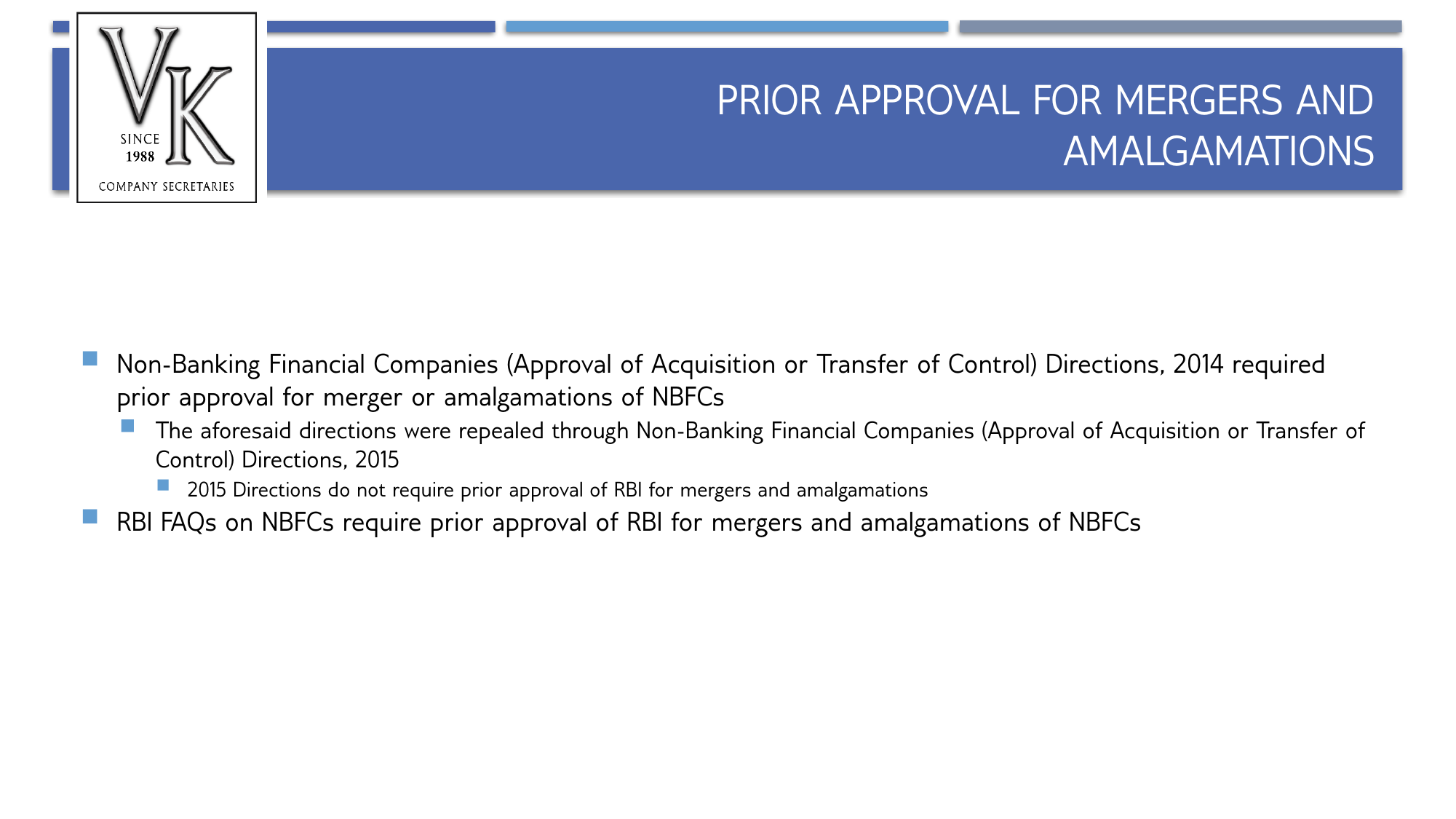

# Prior approval for mergers and amalgamations
Non-Banking Financial Companies (Approval of Acquisition or Transfer of Control) Directions, 2014 required prior approval for merger or amalgamations of NBFCs
The aforesaid directions were repealed through Non-Banking Financial Companies (Approval of Acquisition or Transfer of Control) Directions, 2015
2015 Directions do not require prior approval of RBI for mergers and amalgamations
RBI FAQs on NBFCs require prior approval of RBI for mergers and amalgamations of NBFCs